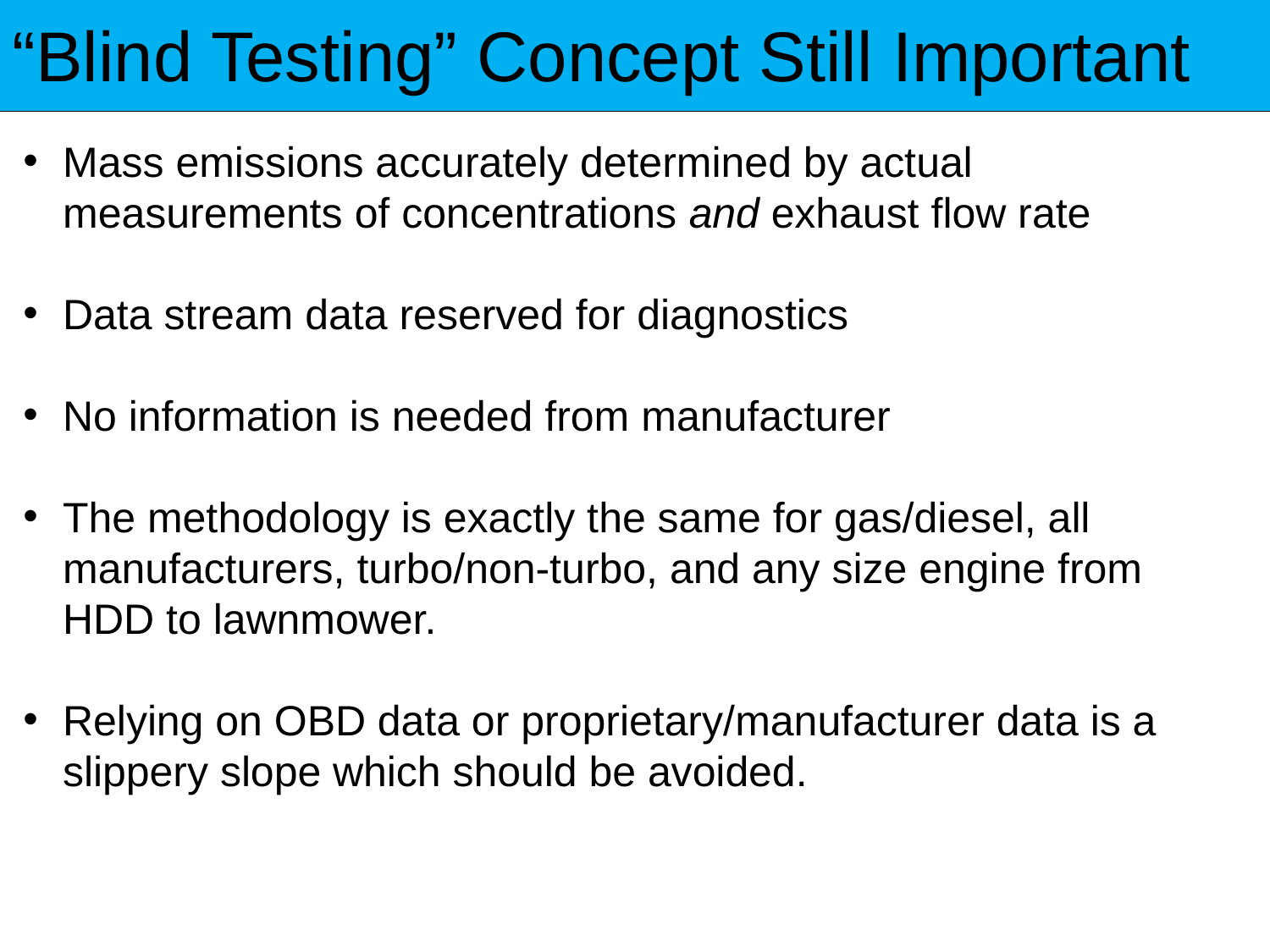

“Blind Testing” Concept Still Important
Mass emissions accurately determined by actual measurements of concentrations and exhaust flow rate

Data stream data reserved for diagnostics

No information is needed from manufacturer

The methodology is exactly the same for gas/diesel, all manufacturers, turbo/non-turbo, and any size engine from HDD to lawnmower.

Relying on OBD data or proprietary/manufacturer data is a slippery slope which should be avoided.